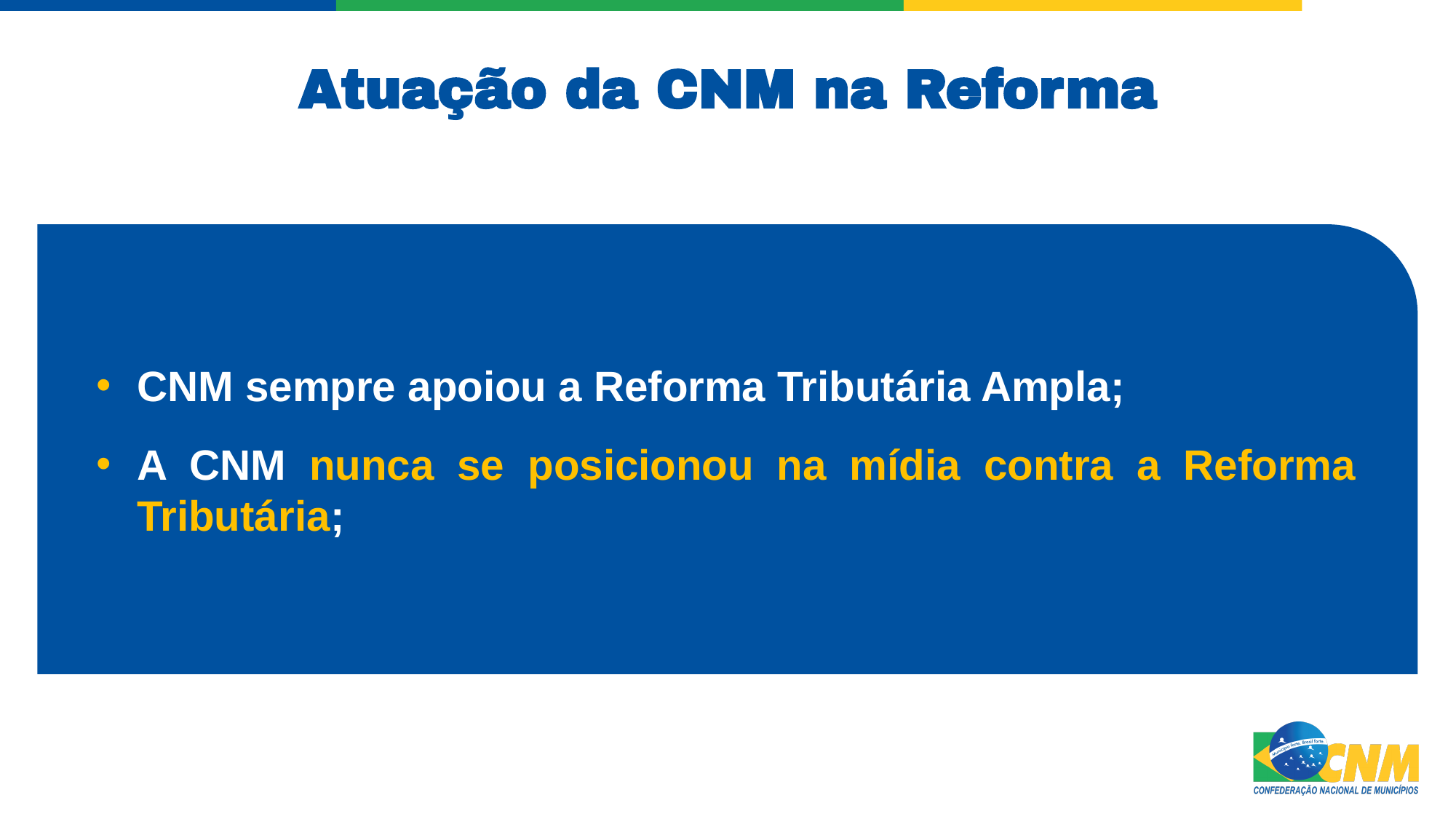

Atuação da CNM na Reforma

CNM sempre apoiou a Reforma Tributária Ampla;
A CNM nunca se posicionou na mídia contra a Reforma Tributária;